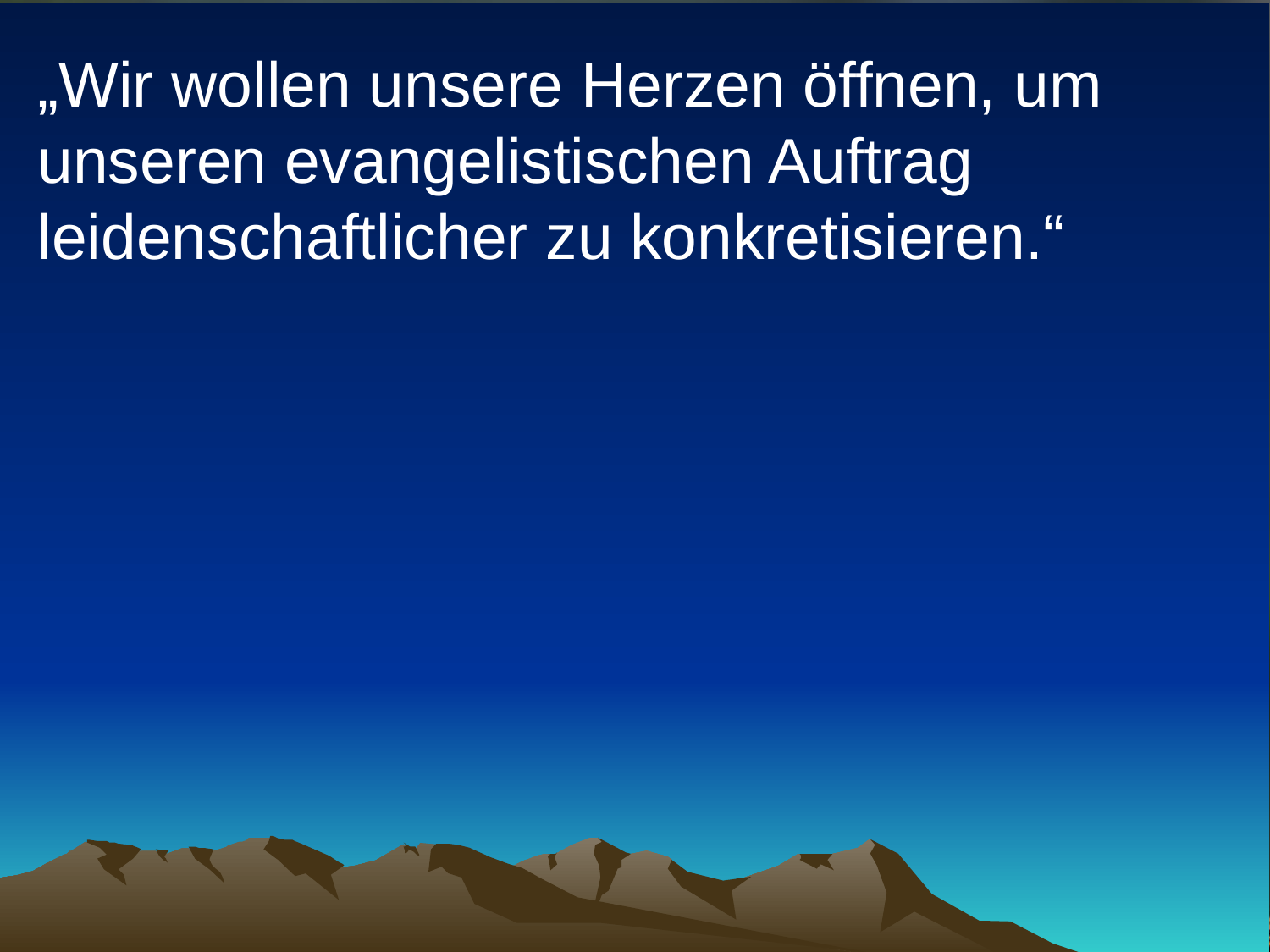

# „Wir wollen unsere Herzen öffnen, um unseren evangelistischen Auftrag leidenschaftlicher zu konkretisieren.“